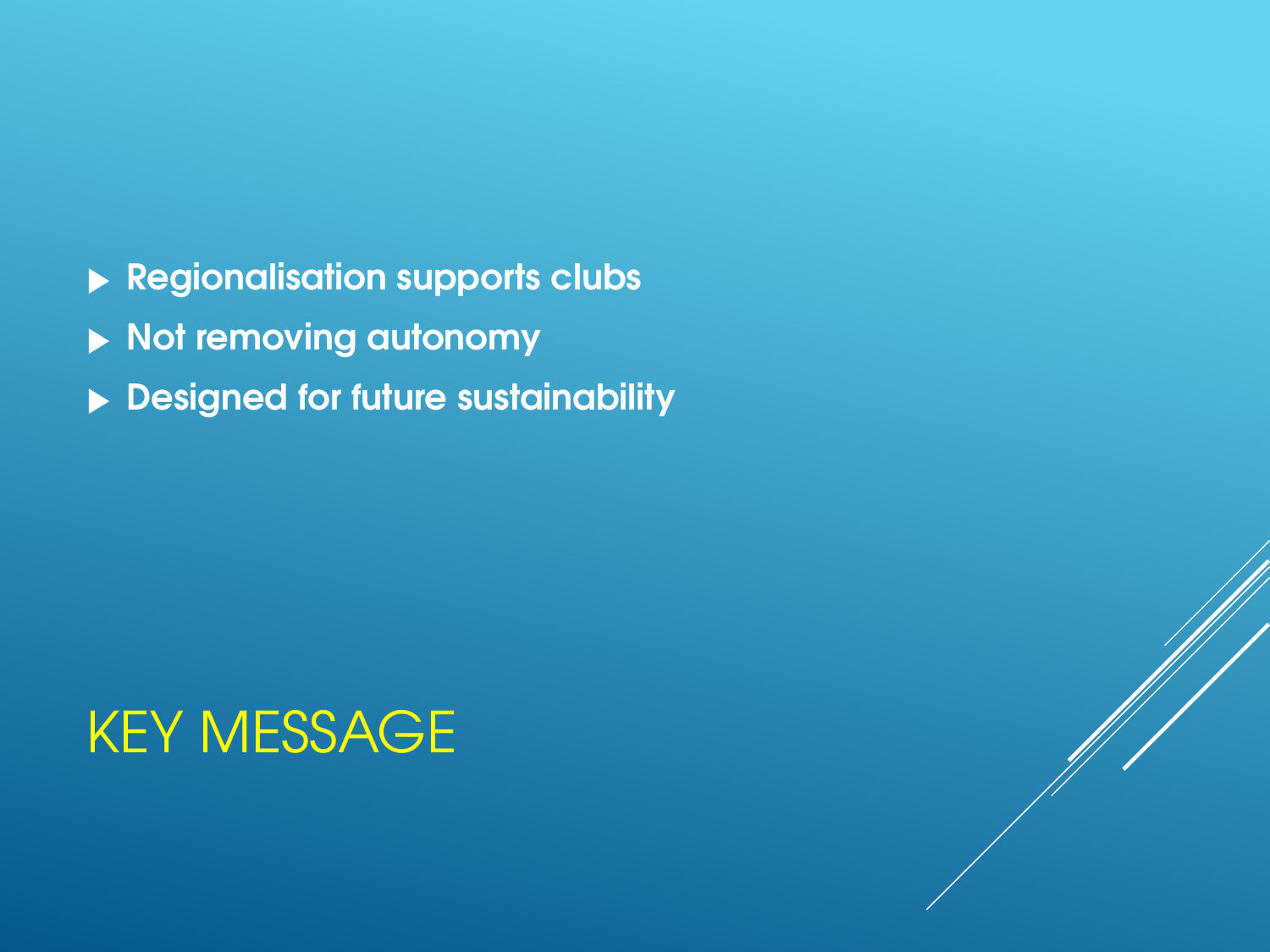

Regionalisation supports clubs
Not removing autonomy
Designed for future sustainability
# KEY MESSAGE